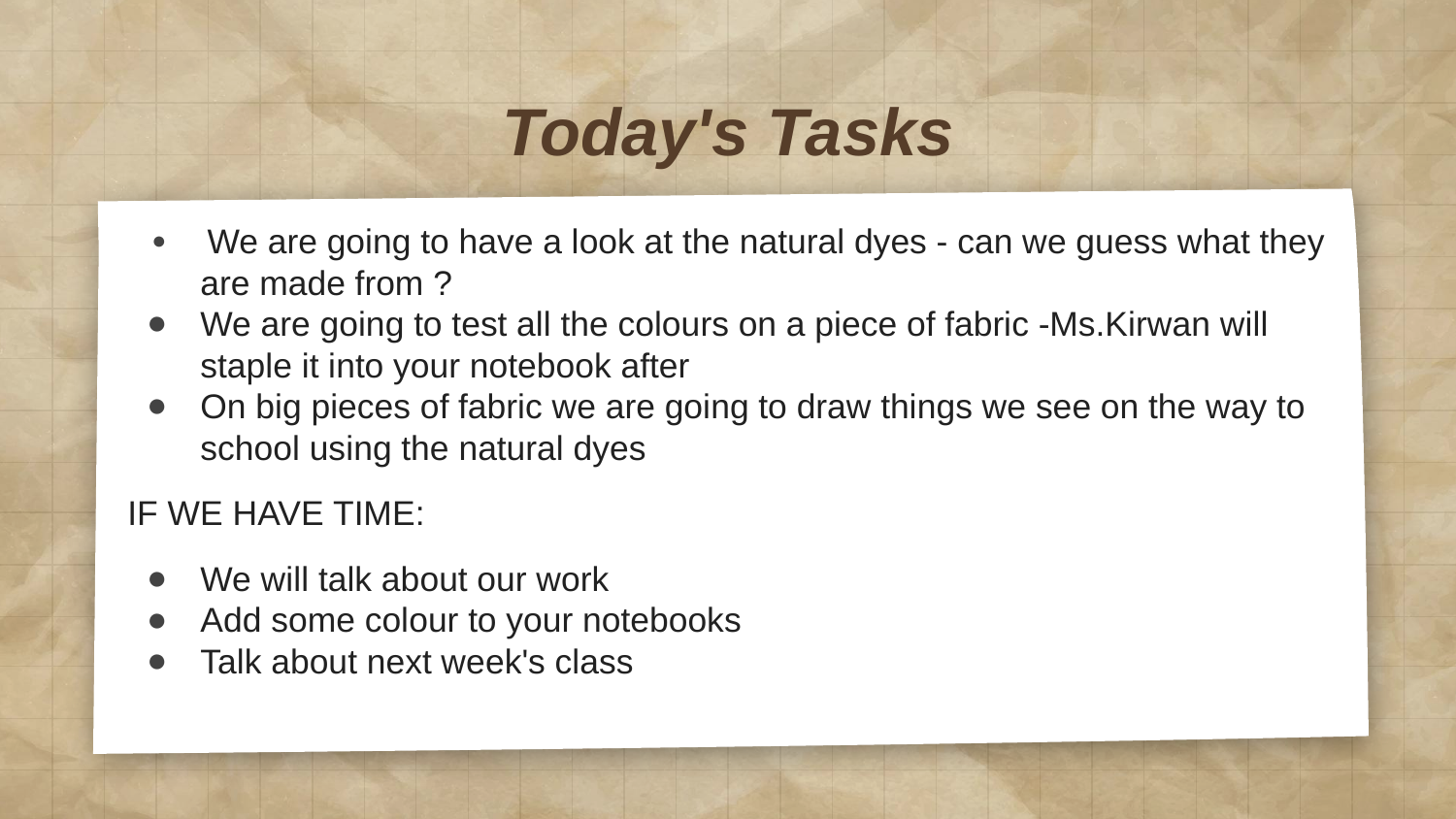

# Today's Tasks
 We are going to have a look at the natural dyes - can we guess what they are made from ?
We are going to test all the colours on a piece of fabric -Ms.Kirwan will staple it into your notebook after
On big pieces of fabric we are going to draw things we see on the way to school using the natural dyes
IF WE HAVE TIME:
We will talk about our work
Add some colour to your notebooks
Talk about next week's class